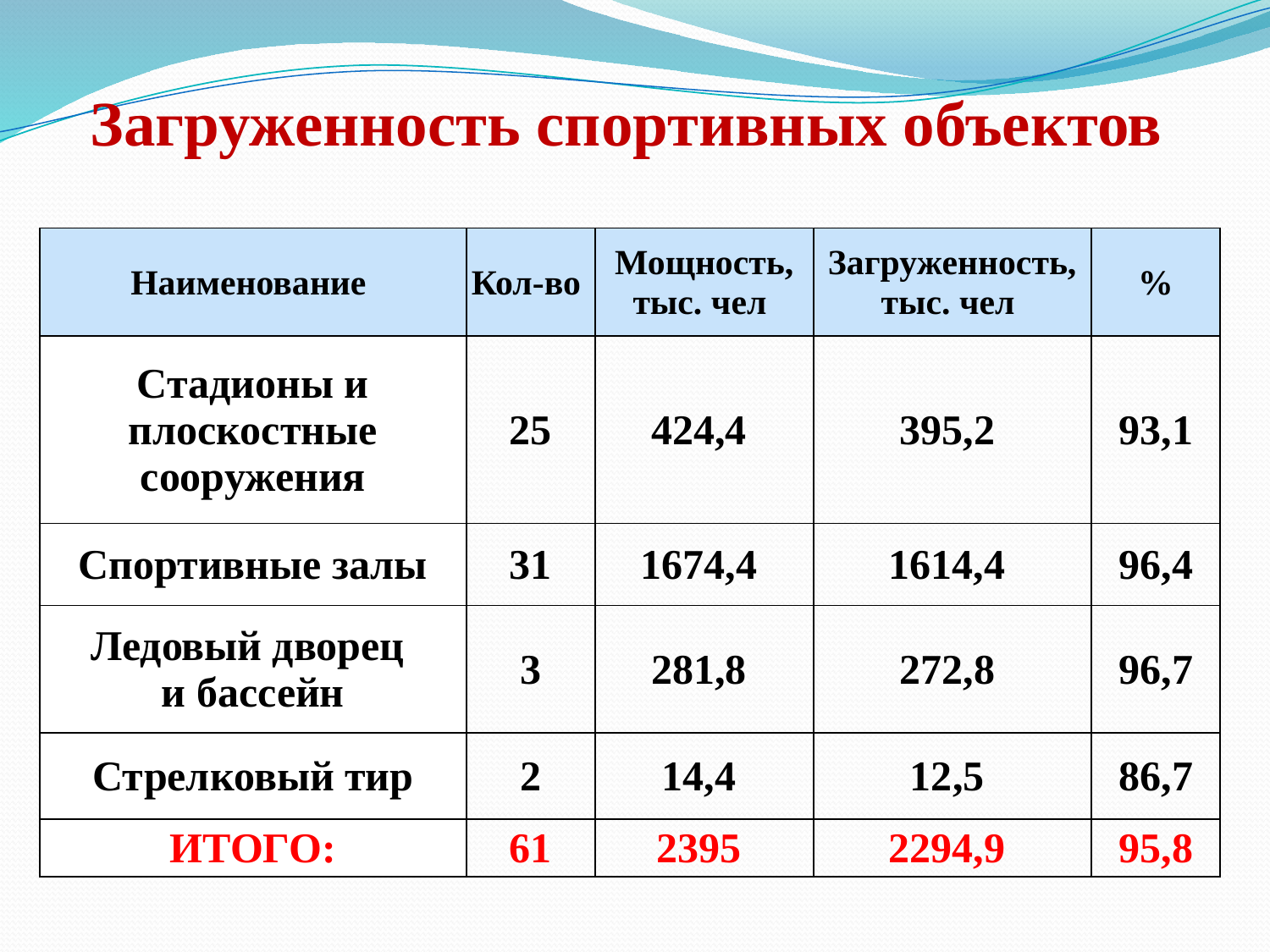

# Загруженность спортивных объектов
| Наименование | Кол-во | Мощность, тыс. чел | Загруженность, тыс. чел | % |
| --- | --- | --- | --- | --- |
| Стадионы и плоскостные сооружения | 25 | 424,4 | 395,2 | 93,1 |
| Спортивные залы | 31 | 1674,4 | 1614,4 | 96,4 |
| Ледовый дворец и бассейн | 3 | 281,8 | 272,8 | 96,7 |
| Стрелковый тир | 2 | 14,4 | 12,5 | 86,7 |
| ИТОГО: | 61 | 2395 | 2294,9 | 95,8 |